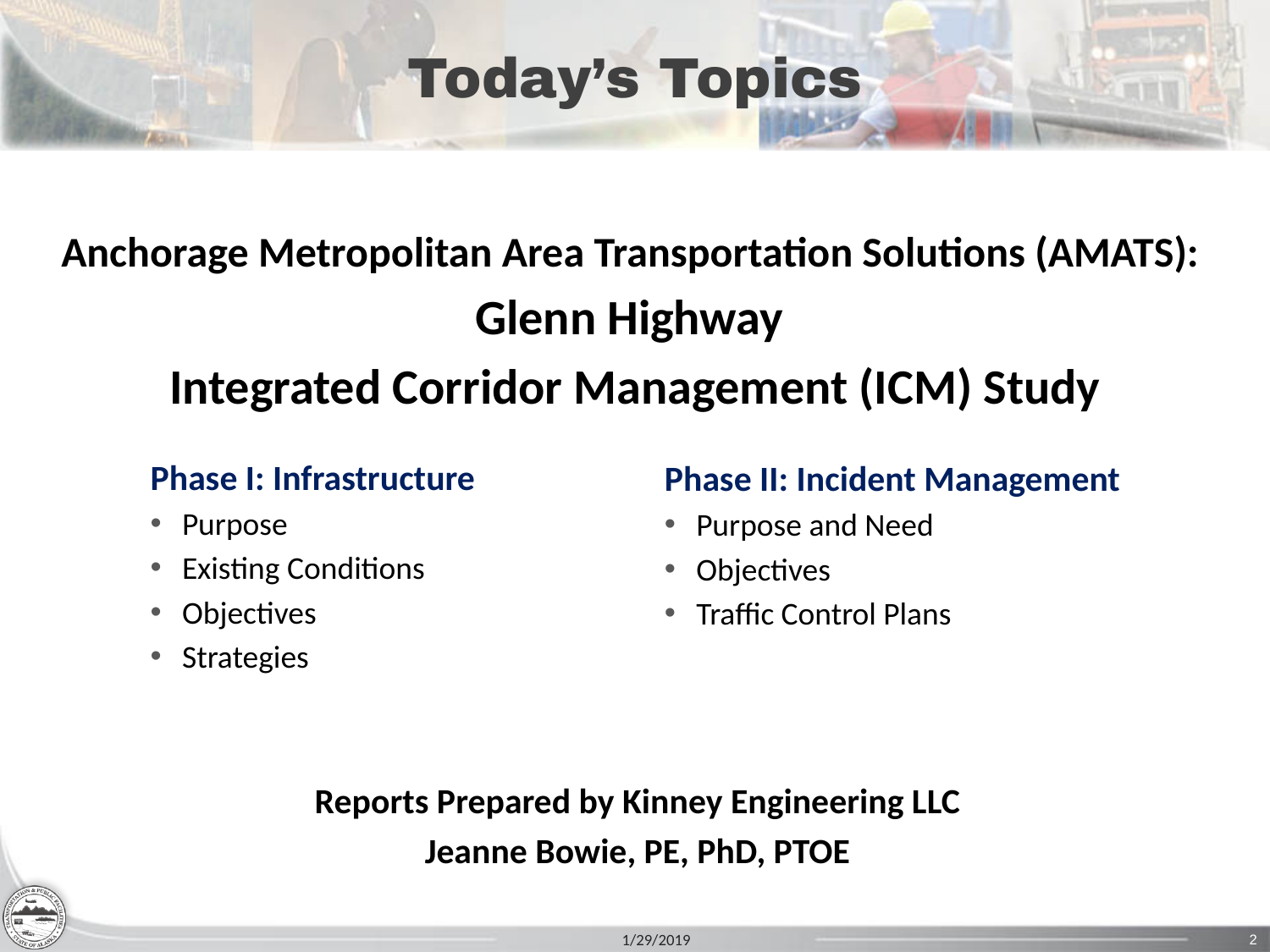

# Today’s Topics

Anchorage Metropolitan Area Transportation Solutions (AMATS):
Glenn Highway
Integrated Corridor Management (ICM) Study
Phase I: Infrastructure
Purpose
Existing Conditions
Objectives
Strategies

Phase II: Incident Management
Purpose and Need
Objectives
Traffic Control Plans

Reports Prepared by Kinney Engineering LLC
Jeanne Bowie, PE, PhD, PTOE
1/29/2019